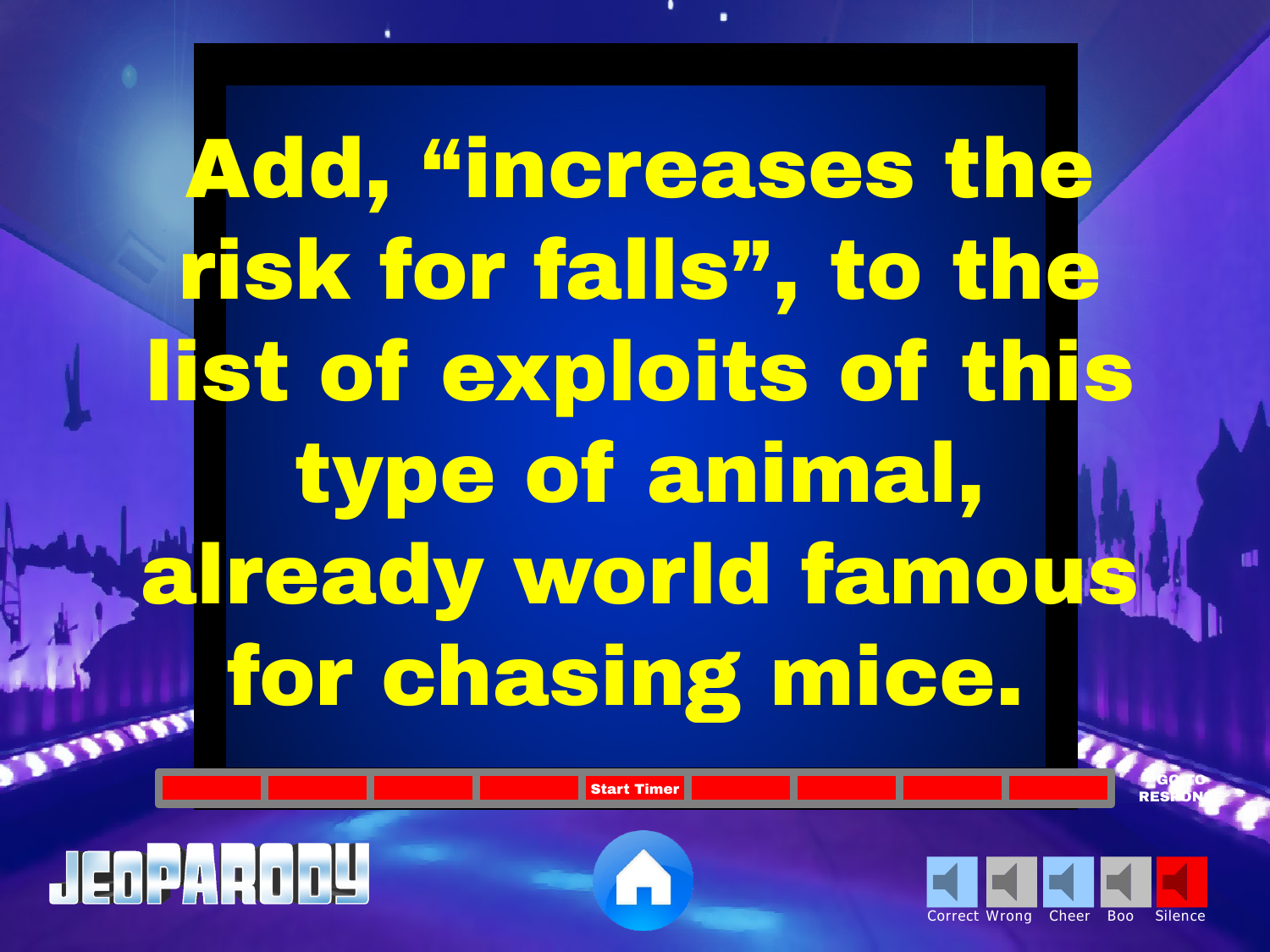

Add, “increases the risk for falls”, to the list of exploits of this type of animal, already world famous for chasing mice.